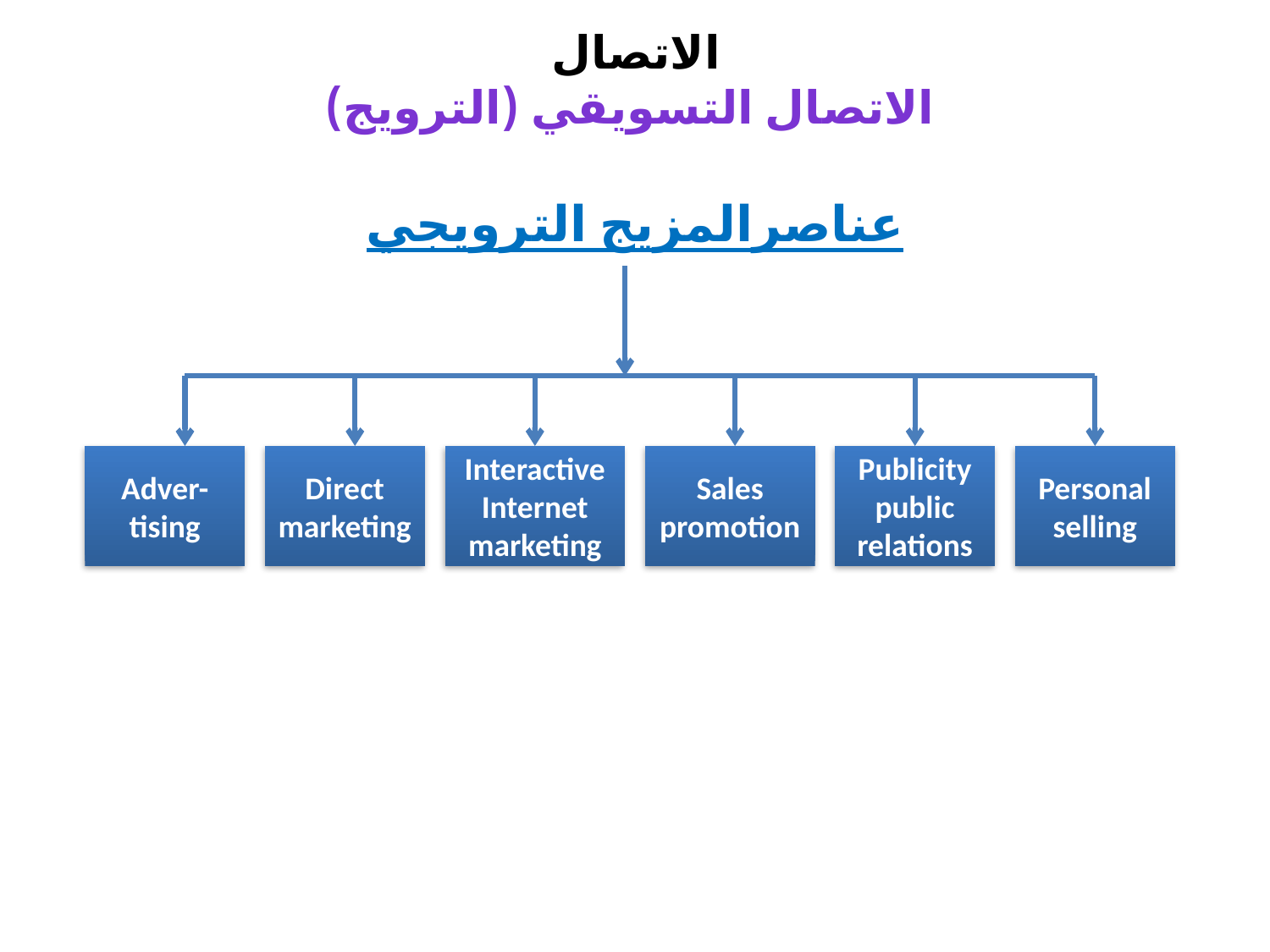

# الاتصال الاتصال التسويقي (الترويج)
عناصرالمزيج الترويجي

Adver-tising
Direct
marketing
Interactive
Internet
marketing
Sales
promotion
Publicity
public
relations
Personal
selling